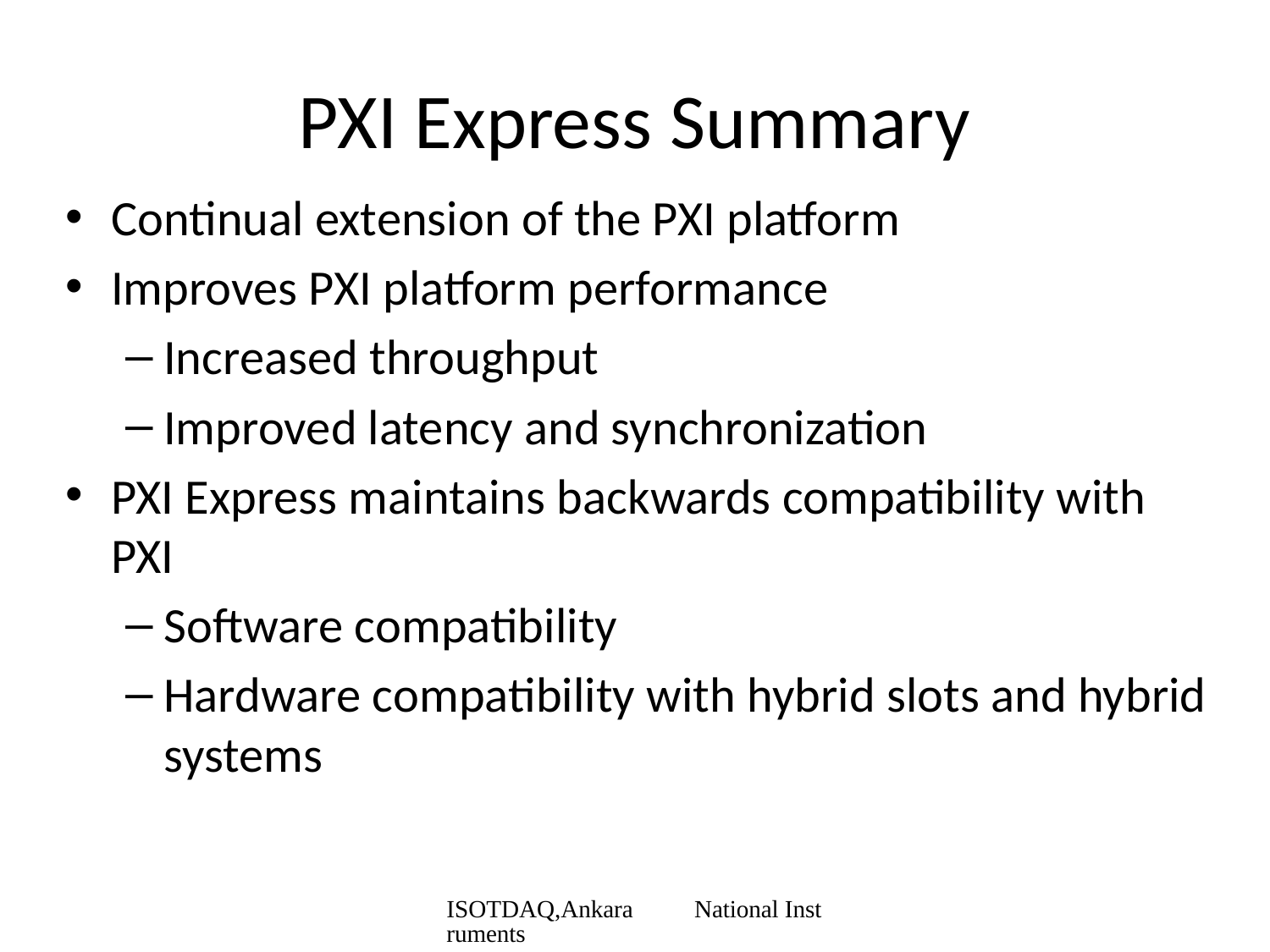

# PXI Express Summary
Continual extension of the PXI platform
Improves PXI platform performance
Increased throughput
Improved latency and synchronization
PXI Express maintains backwards compatibility with PXI
Software compatibility
Hardware compatibility with hybrid slots and hybrid systems

ISOTDAQ,Ankara          National Instruments